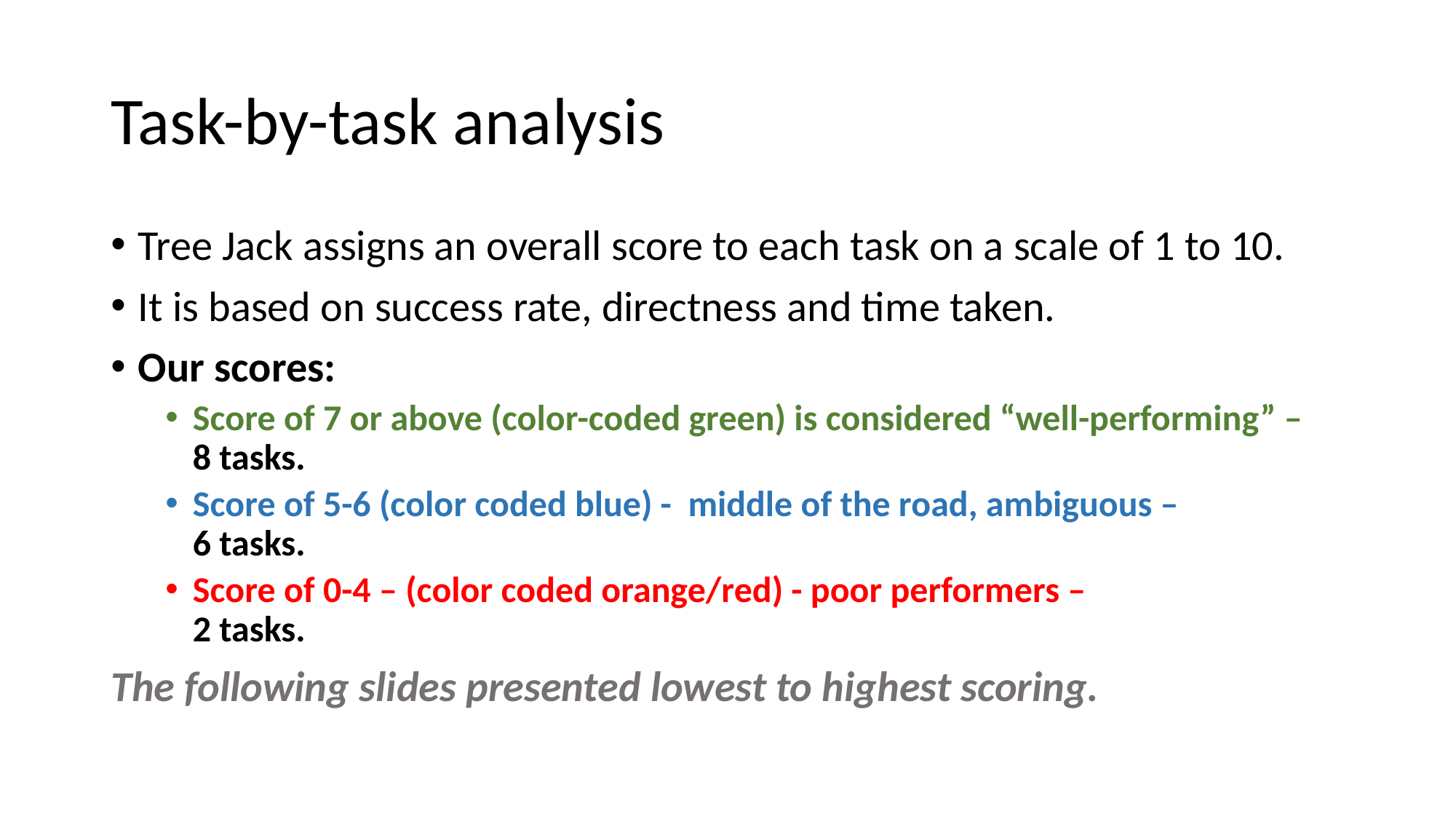

# Task-by-task analysis
Tree Jack assigns an overall score to each task on a scale of 1 to 10.
It is based on success rate, directness and time taken.
Our scores:
Score of 7 or above (color-coded green) is considered “well-performing” –
8 tasks.
Score of 5-6 (color coded blue) -  middle of the road, ambiguous –
6 tasks.
Score of 0-4 – (color coded orange/red) - poor performers –
2 tasks.
The following slides presented lowest to highest scoring.